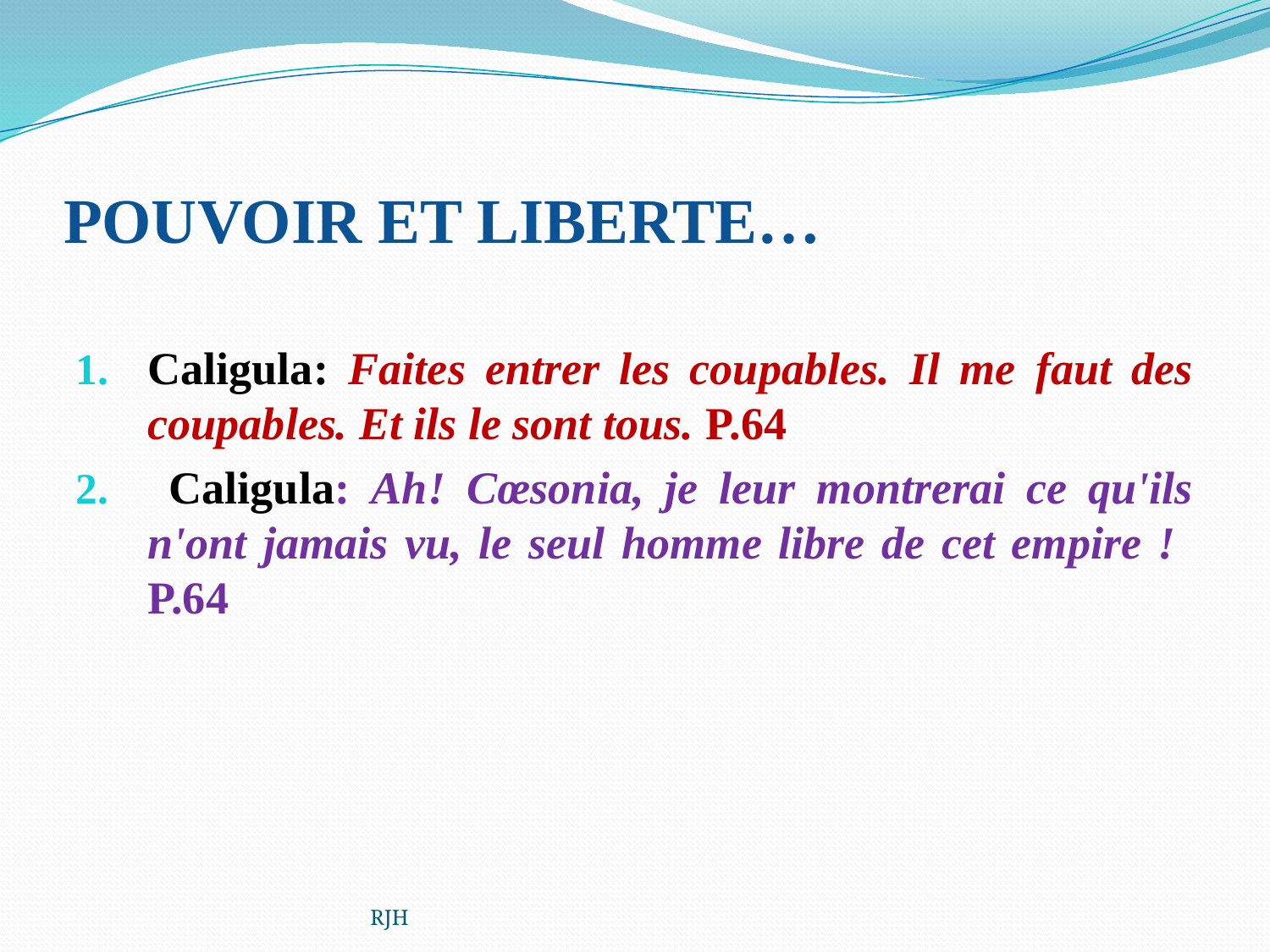

# POUVOIR ET LIBERTE…

Caligula: Faites entrer les coupables. Il me faut des coupables. Et ils le sont tous. P.64
 Caligula: Ah! Cœsonia, je leur montrerai ce qu'ils n'ont jamais vu, le seul homme libre de cet empire !  P.64

RJH